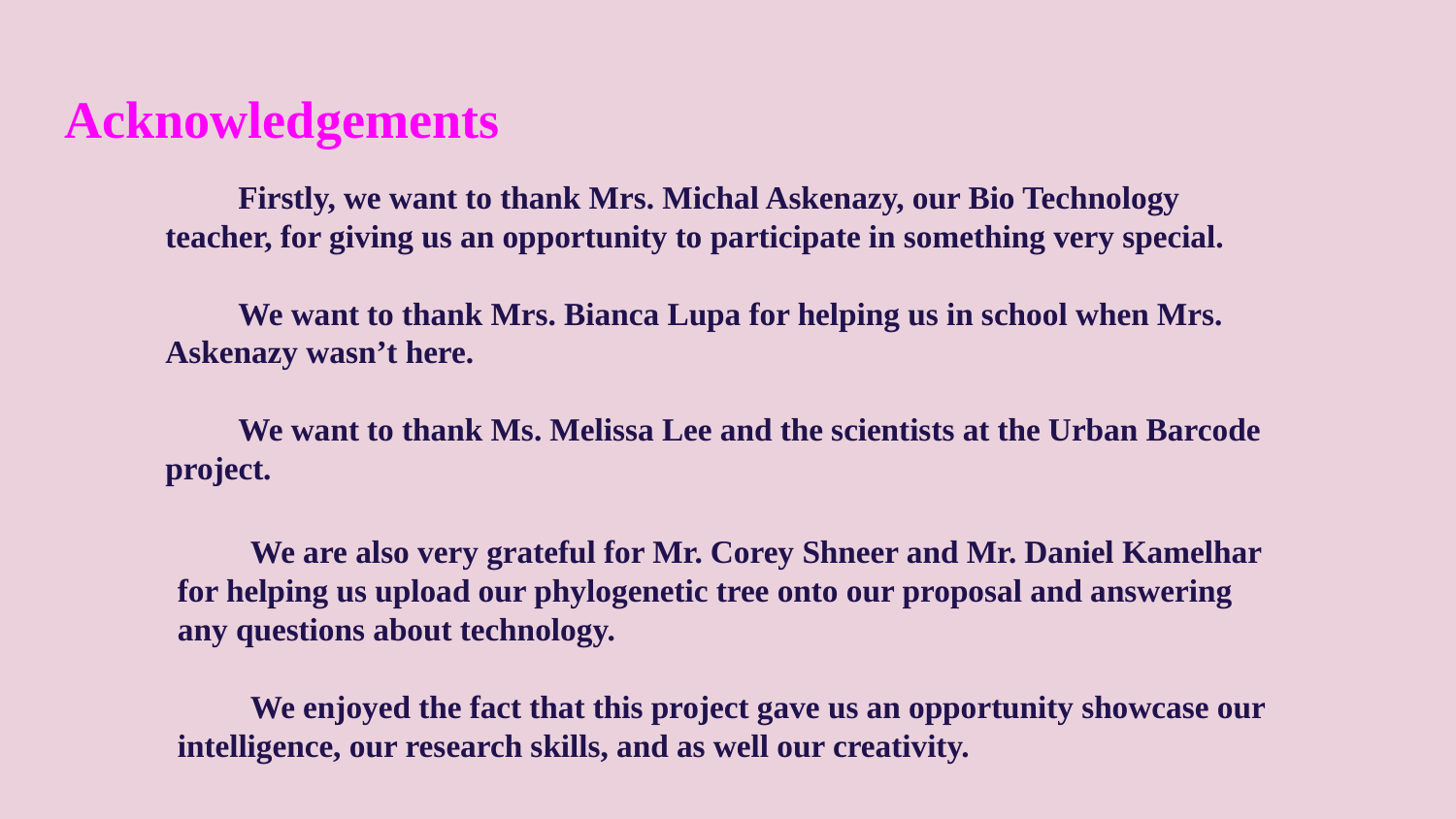

# Acknowledgements
Firstly, we want to thank Mrs. Michal Askenazy, our Bio Technology teacher, for giving us an opportunity to participate in something very special.

We want to thank Mrs. Bianca Lupa for helping us in school when Mrs. Askenazy wasn’t here.

We want to thank Ms. Melissa Lee and the scientists at the Urban Barcode project.

We are also very grateful for Mr. Corey Shneer and Mr. Daniel Kamelhar for helping us upload our phylogenetic tree onto our proposal and answering any questions about technology.

We enjoyed the fact that this project gave us an opportunity showcase our intelligence, our research skills, and as well our creativity.